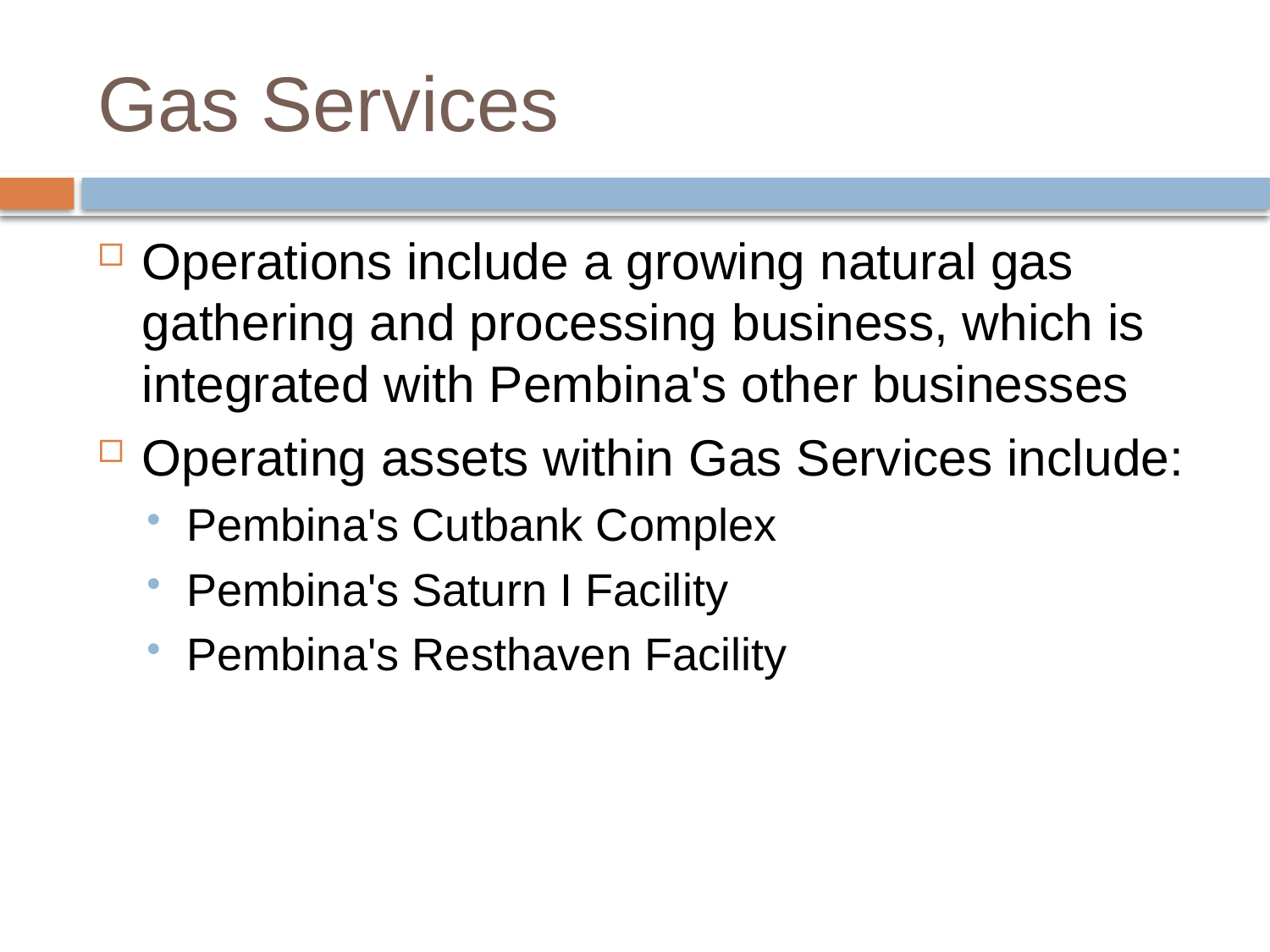

# Gas Services
Operations include a growing natural gas gathering and processing business, which is integrated with Pembina's other businesses
Operating assets within Gas Services include:
Pembina's Cutbank Complex
Pembina's Saturn I Facility
Pembina's Resthaven Facility